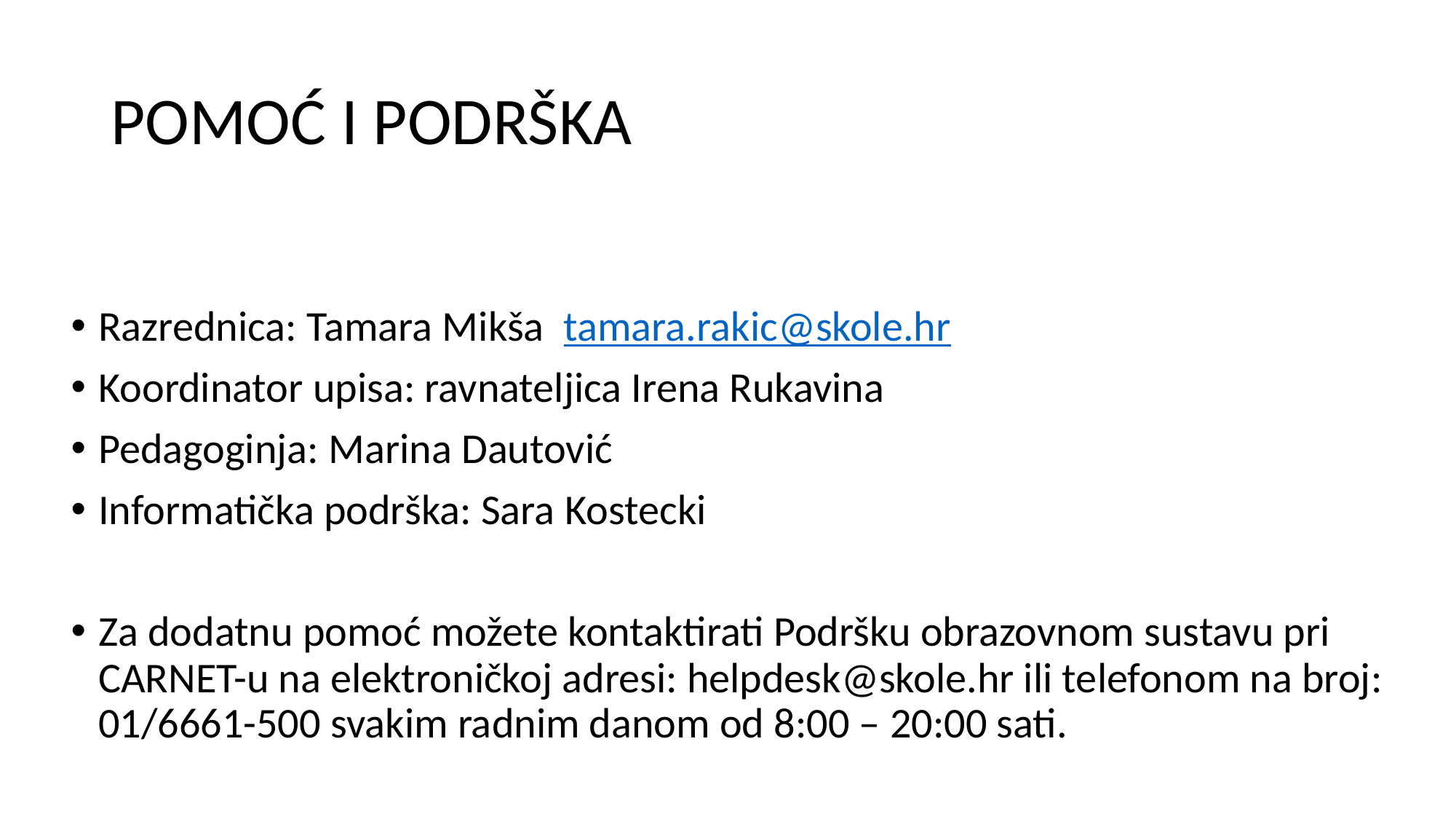

# POMOĆ I PODRŠKA
Razrednica: Tamara Mikša  tamara.rakic@skole.hr
Koordinator upisa: ravnateljica Irena Rukavina
Pedagoginja: Marina Dautović
Informatička podrška: Sara Kostecki

Za dodatnu pomoć možete kontaktirati Podršku obrazovnom sustavu pri CARNET-u na elektroničkoj adresi: helpdesk@skole.hr ili telefonom na broj: 01/6661-500 svakim radnim danom od 8:00 – 20:00 sati.